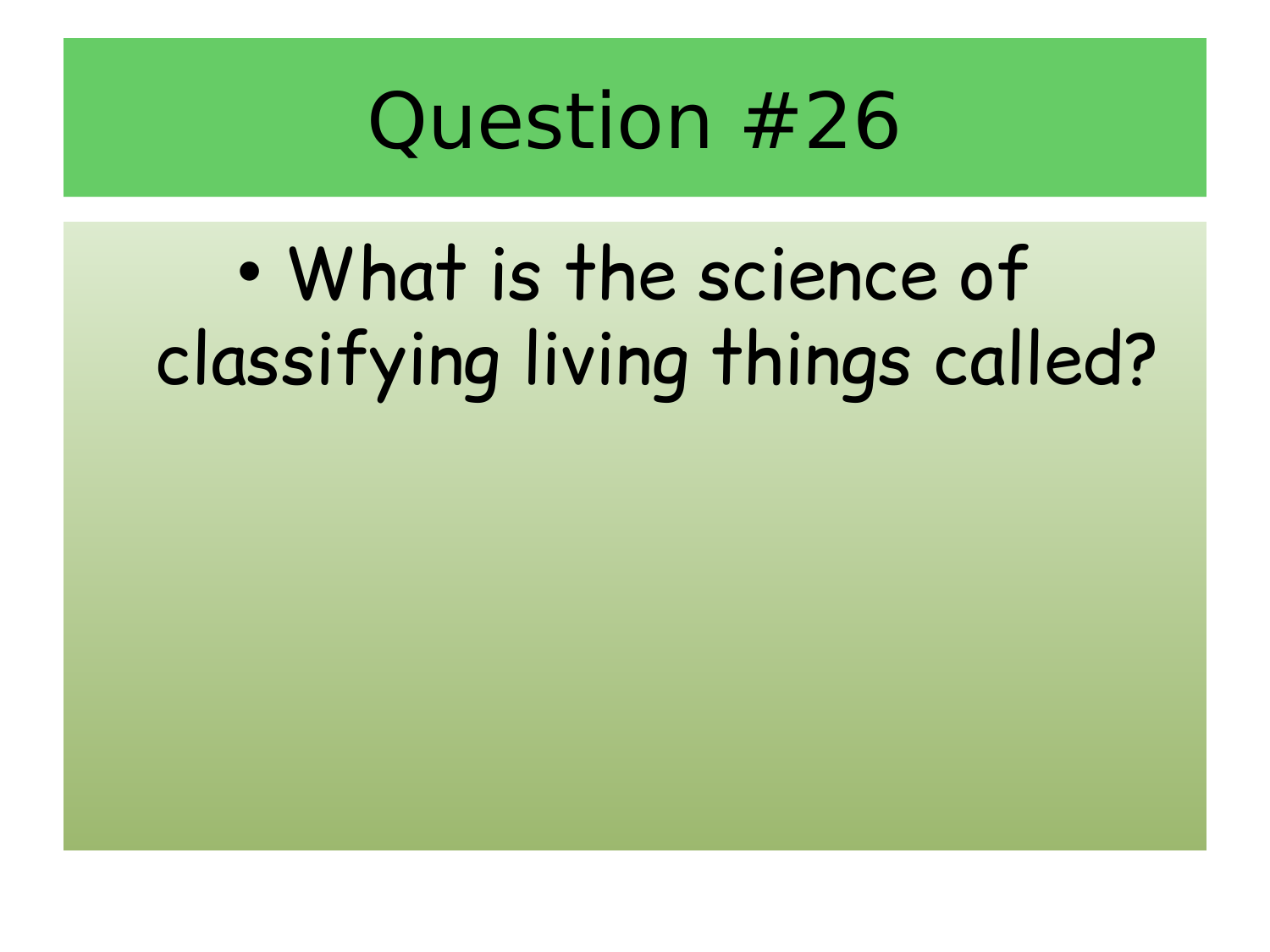

# Question #26
What is the science of classifying living things called?